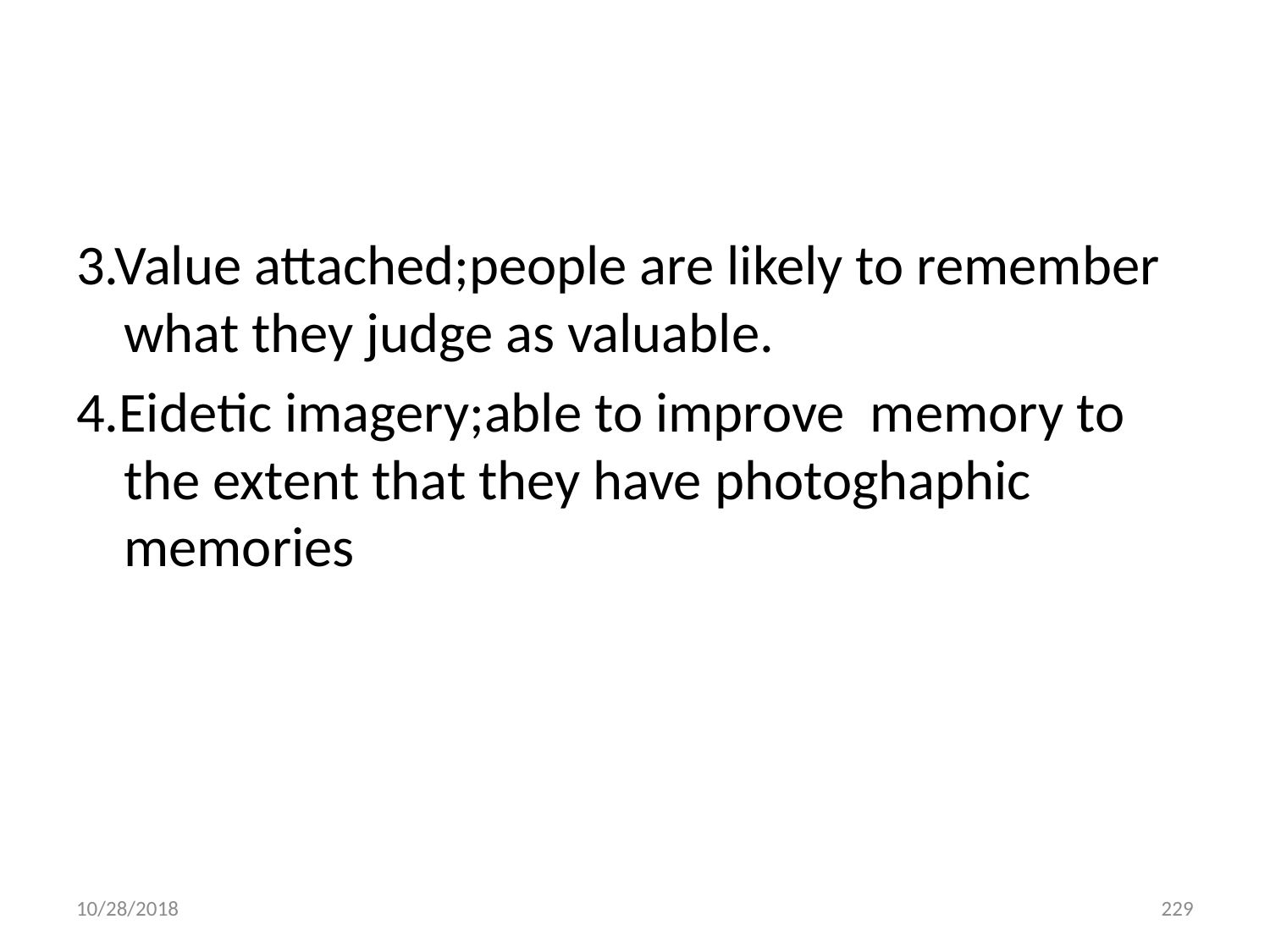

#
3.Value attached;people are likely to remember what they judge as valuable.
4.Eidetic imagery;able to improve  memory to the extent that they have photoghaphic memories
10/28/2018
229